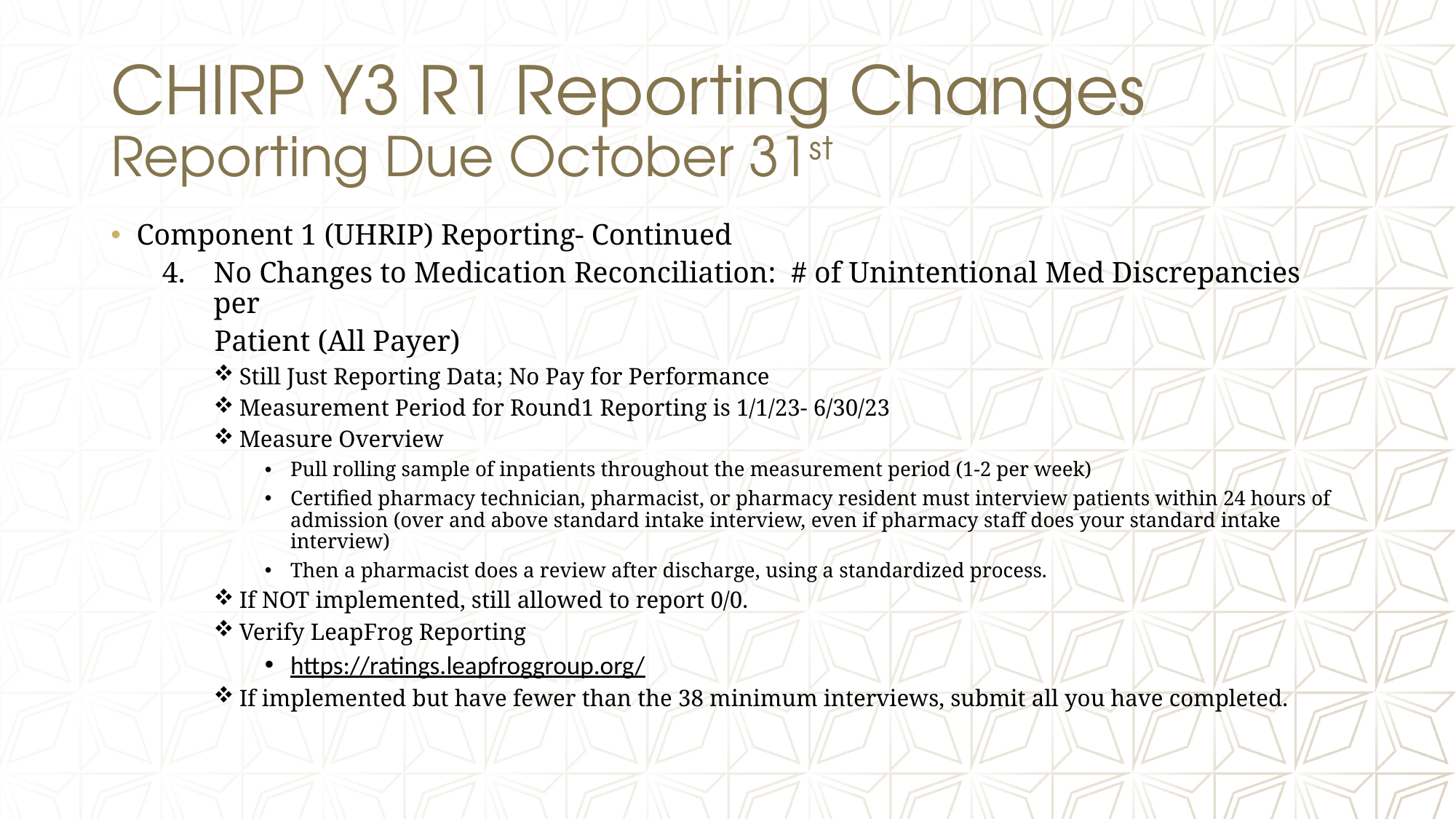

# CHIRP Y3 R1 Reporting Changes Reporting Due October 31st
Component 1 (UHRIP) Reporting- Continued
No Changes to Medication Reconciliation:  # of Unintentional Med Discrepancies per
       Patient (All Payer)
Still Just Reporting Data; No Pay for Performance
Measurement Period for Round1 Reporting is 1/1/23- 6/30/23
Measure Overview
Pull rolling sample of inpatients throughout the measurement period (1-2 per week)
Certified pharmacy technician, pharmacist, or pharmacy resident must interview patients within 24 hours of admission (over and above standard intake interview, even if pharmacy staff does your standard intake interview)
Then a pharmacist does a review after discharge, using a standardized process.
If NOT implemented, still allowed to report 0/0.
Verify LeapFrog Reporting
https://ratings.leapfroggroup.org/
If implemented but have fewer than the 38 minimum interviews, submit all you have completed.